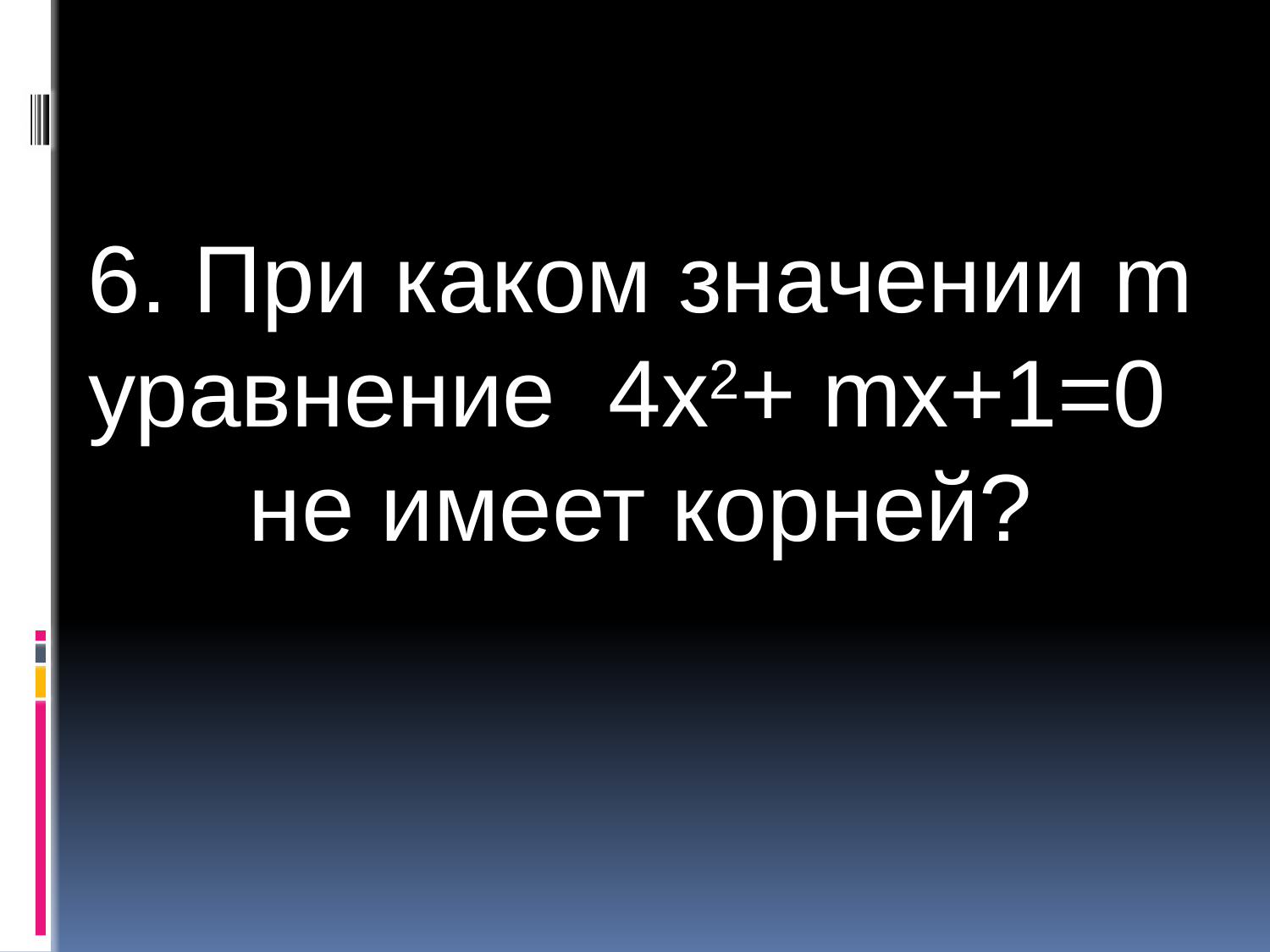

6. При каком значении m уравнение  4х2+ mх+1=0
не имеет корней?